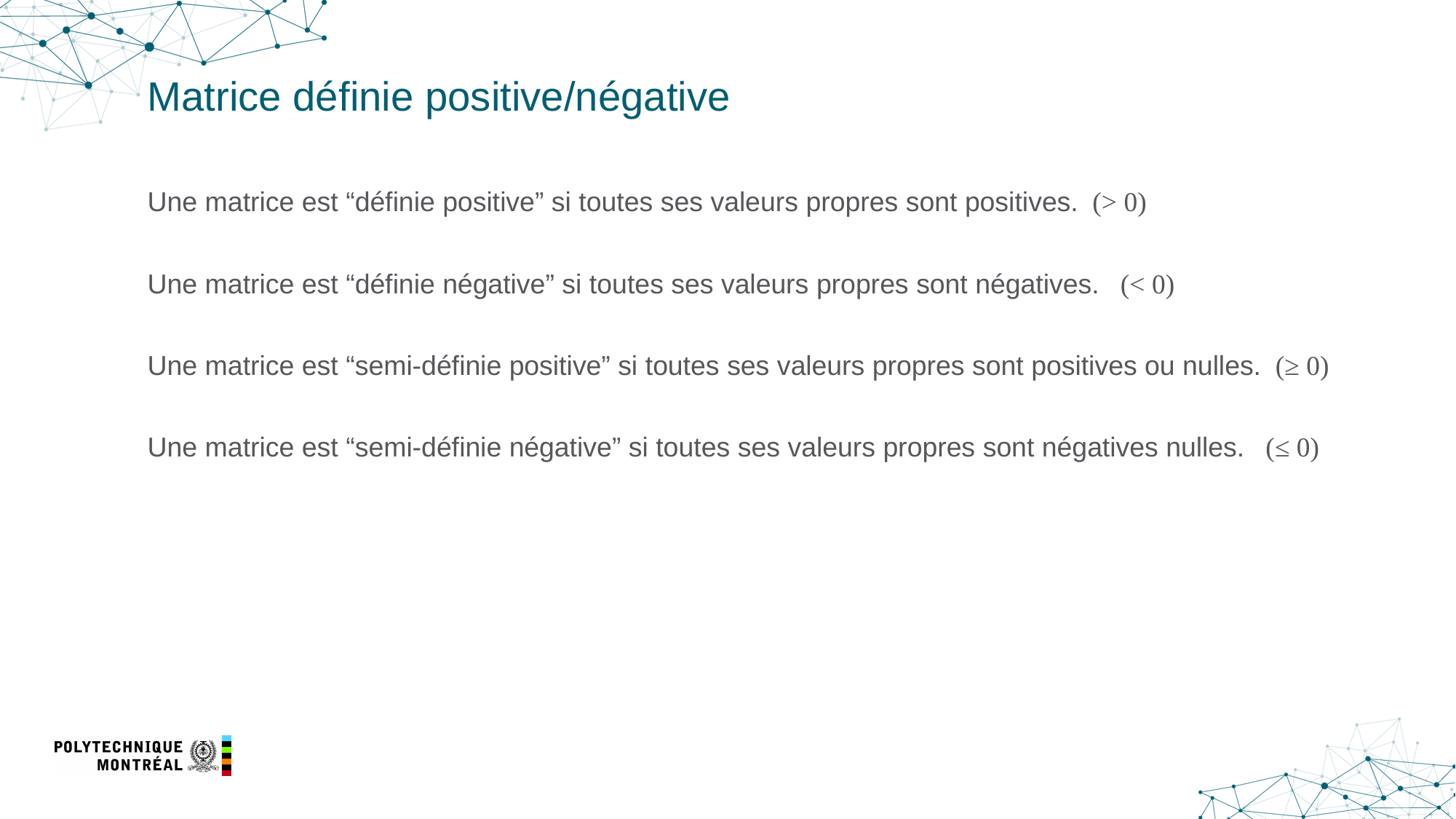

# Matrice définie positive/négative
Une matrice est “définie positive” si toutes ses valeurs propres sont positives.  (> 0)

Une matrice est “définie négative” si toutes ses valeurs propres sont négatives.   (< 0)

Une matrice est “semi-définie positive” si toutes ses valeurs propres sont positives ou nulles.  (≥ 0)

Une matrice est “semi-définie négative” si toutes ses valeurs propres sont négatives nulles.   (≤ 0)